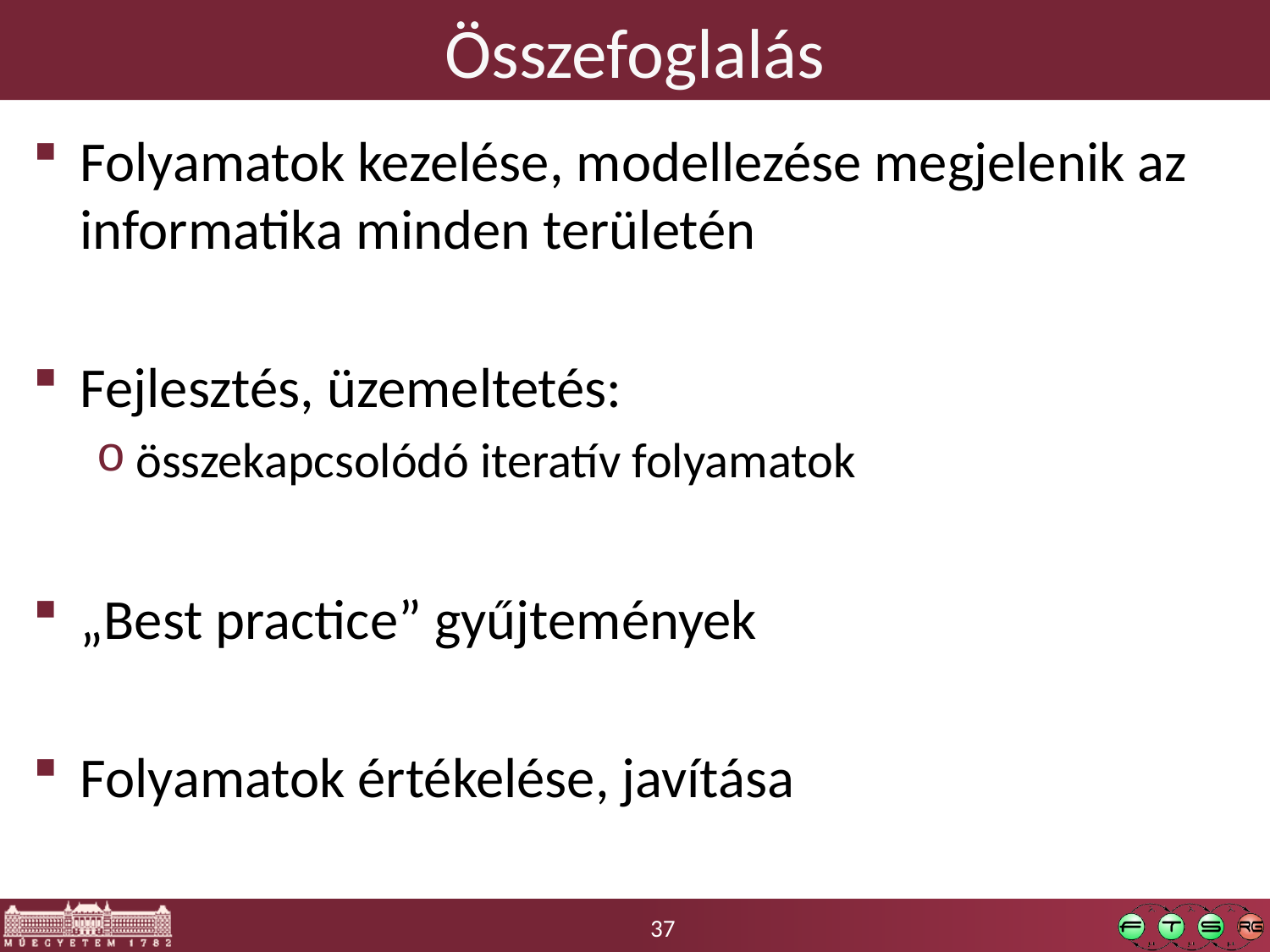

# Összefoglalás
Folyamatok kezelése, modellezése megjelenik az informatika minden területén

Fejlesztés, üzemeltetés:
összekapcsolódó iteratív folyamatok

„Best practice” gyűjtemények

Folyamatok értékelése, javítása